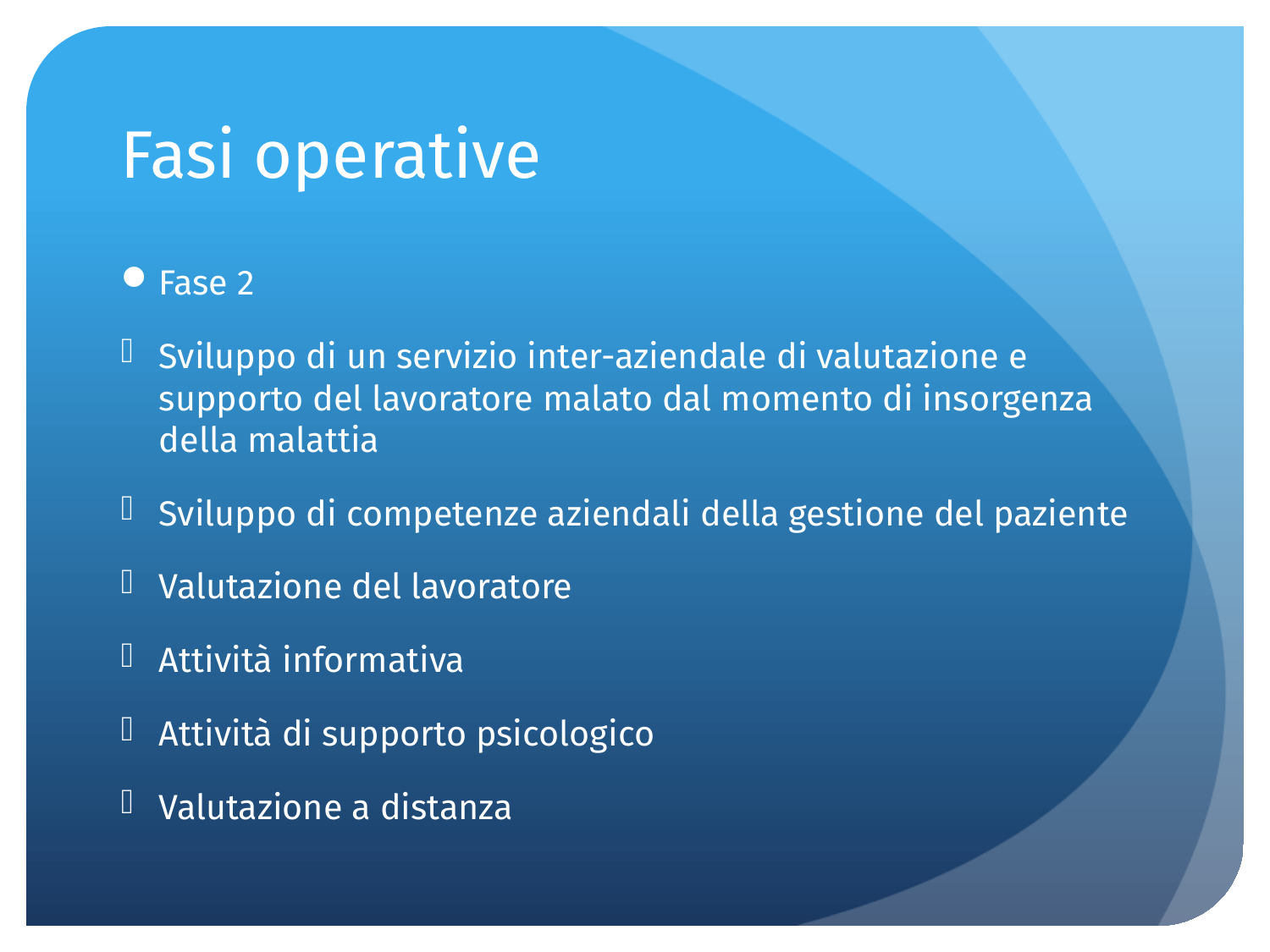

# Fasi operative
Fase 2
Sviluppo di un servizio inter-aziendale di valutazione e supporto del lavoratore malato dal momento di insorgenza della malattia
Sviluppo di competenze aziendali della gestione del paziente
Valutazione del lavoratore
Attività informativa
Attività di supporto psicologico
Valutazione a distanza